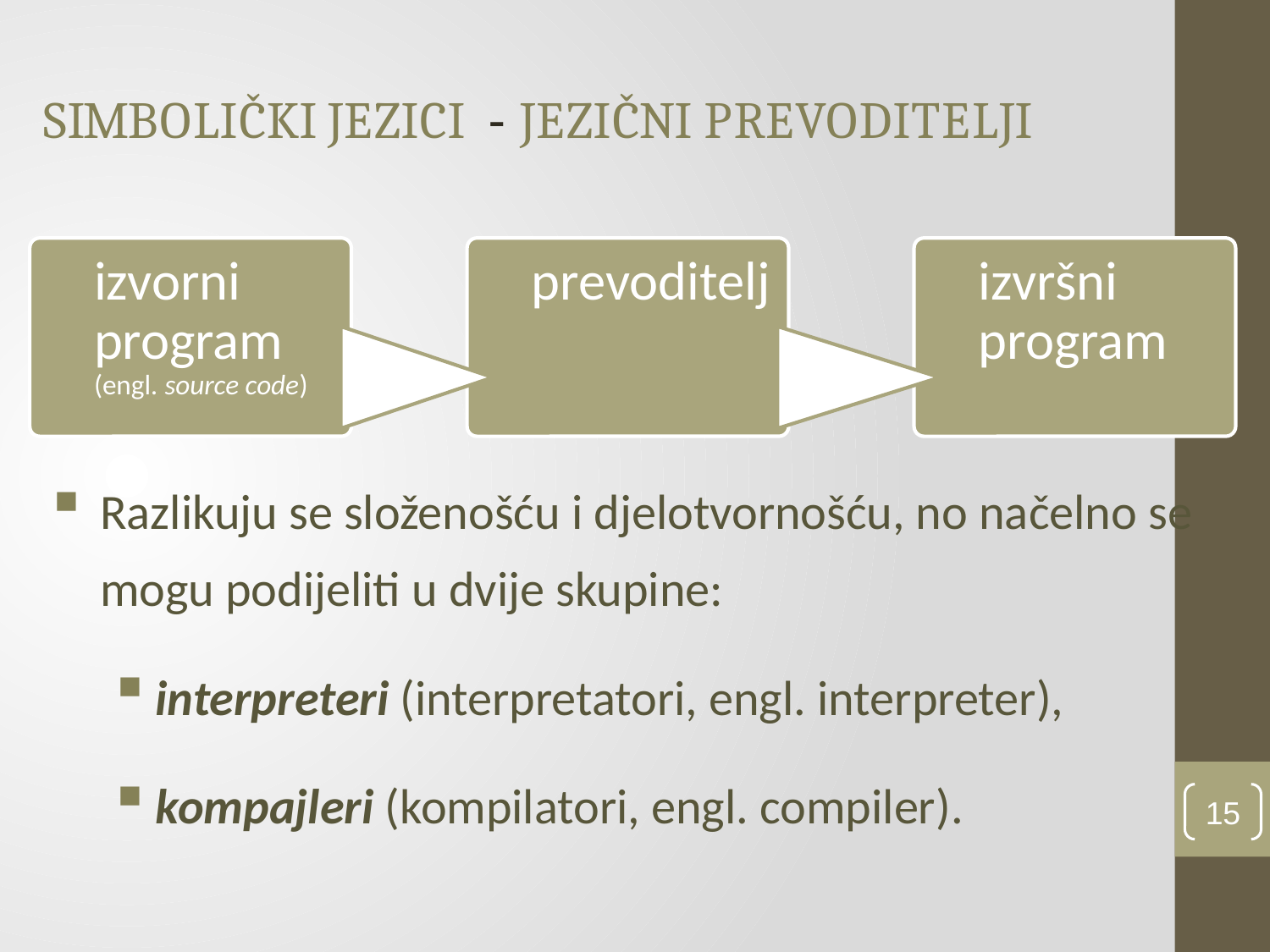

Simbolički jezici  - Jezični prevoditelji

izvorni program
(engl. source code)

prevoditelj

izvršni program
Razlikuju se složenošću i djelotvornošću, no načelno se mogu podijeliti u dvije skupine:
interpreteri (interpretatori, engl. interpreter),
kompajleri (kompilatori, engl. compiler).
15